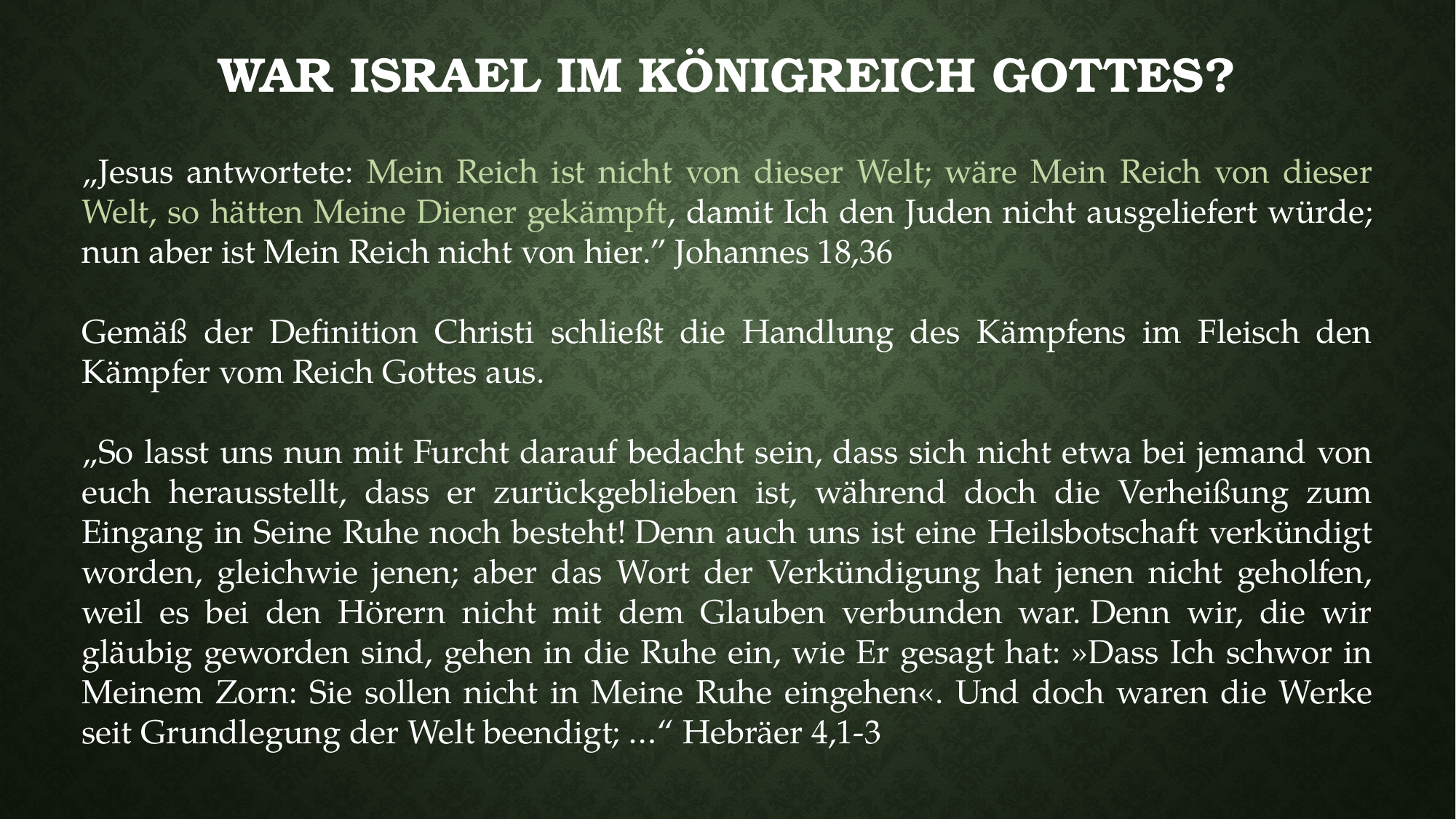

# War israel im königreich gottes?
„Jesus antwortete: Mein Reich ist nicht von dieser Welt; wäre Mein Reich von dieser Welt, so hätten Meine Diener gekämpft, damit Ich den Juden nicht ausgeliefert würde; nun aber ist Mein Reich nicht von hier.” Johannes 18,36

Gemäß der Definition Christi schließt die Handlung des Kämpfens im Fleisch den Kämpfer vom Reich Gottes aus.

„So lasst uns nun mit Furcht darauf bedacht sein, dass sich nicht etwa bei jemand von euch herausstellt, dass er zurückgeblieben ist, während doch die Verheißung zum Eingang in Seine Ruhe noch besteht! Denn auch uns ist eine Heilsbotschaft verkündigt worden, gleichwie jenen; aber das Wort der Verkündigung hat jenen nicht geholfen, weil es bei den Hörern nicht mit dem Glauben verbunden war. Denn wir, die wir gläubig geworden sind, gehen in die Ruhe ein, wie Er gesagt hat: »Dass Ich schwor in Meinem Zorn: Sie sollen nicht in Meine Ruhe eingehen«. Und doch waren die Werke seit Grundlegung der Welt beendigt; …“ Hebräer 4,1-3